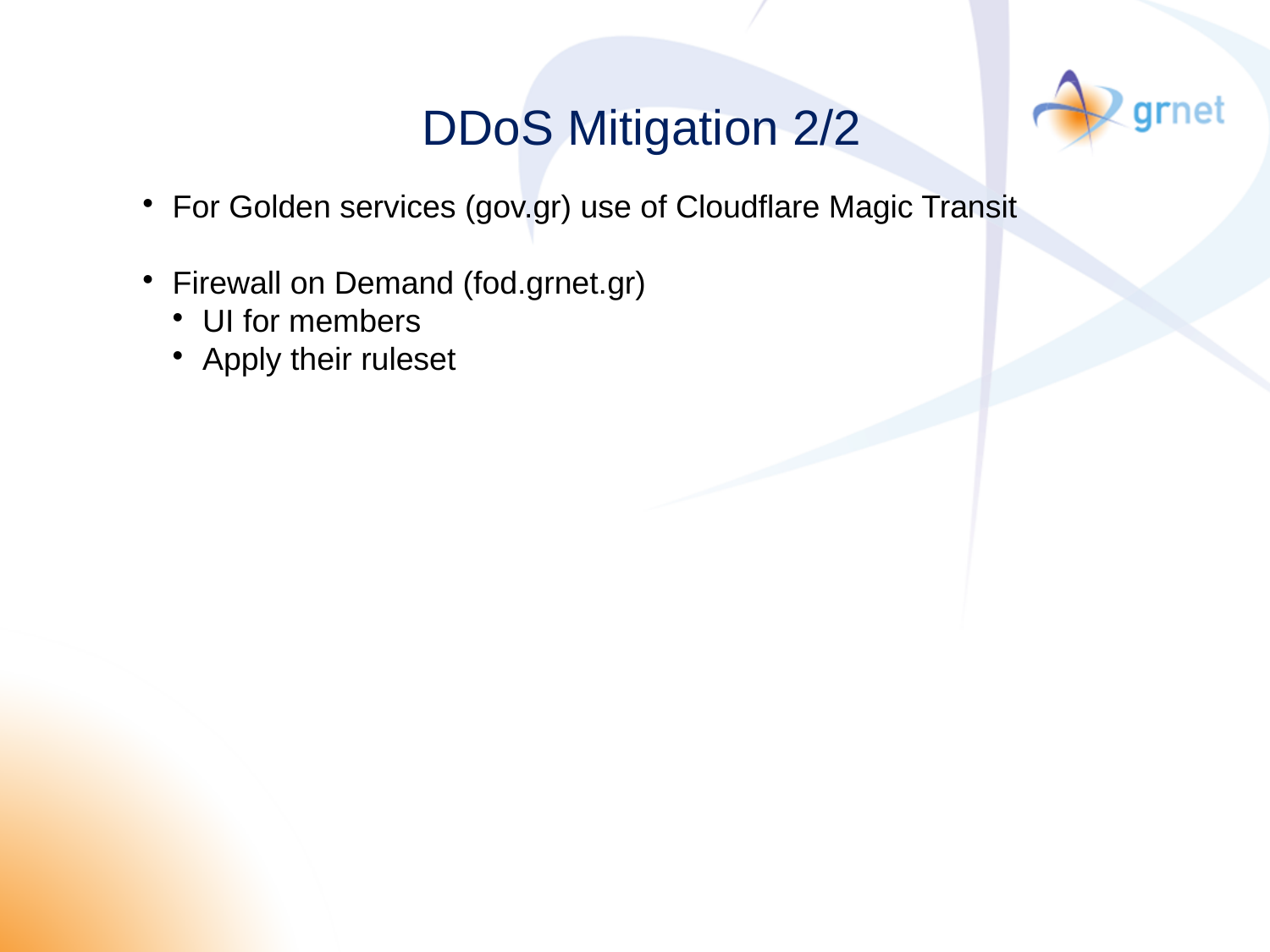

DDoS Mitigation 2/2
For Golden services (gov.gr) use of Cloudflare Magic Transit

Firewall on Demand (fod.grnet.gr)
UI for members
Apply their ruleset